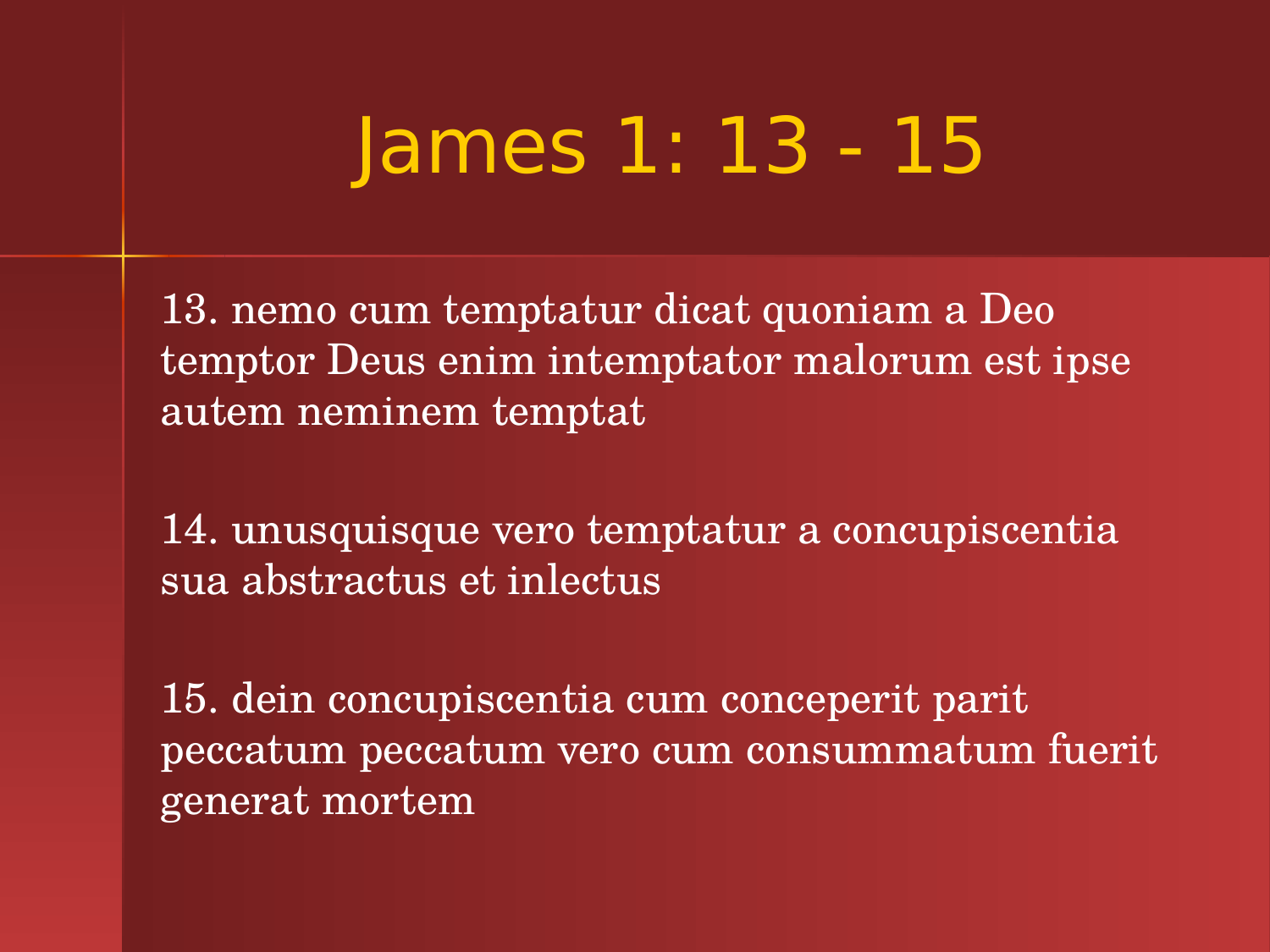

# James 1: 13 - 15
13. nemo cum temptatur dicat quoniam a Deo temptor Deus enim intemptator malorum est ipse autem neminem temptat

14. unusquisque vero temptatur a concupiscentia sua abstractus et inlectus

15. dein concupiscentia cum conceperit parit peccatum peccatum vero cum consummatum fuerit generat mortem